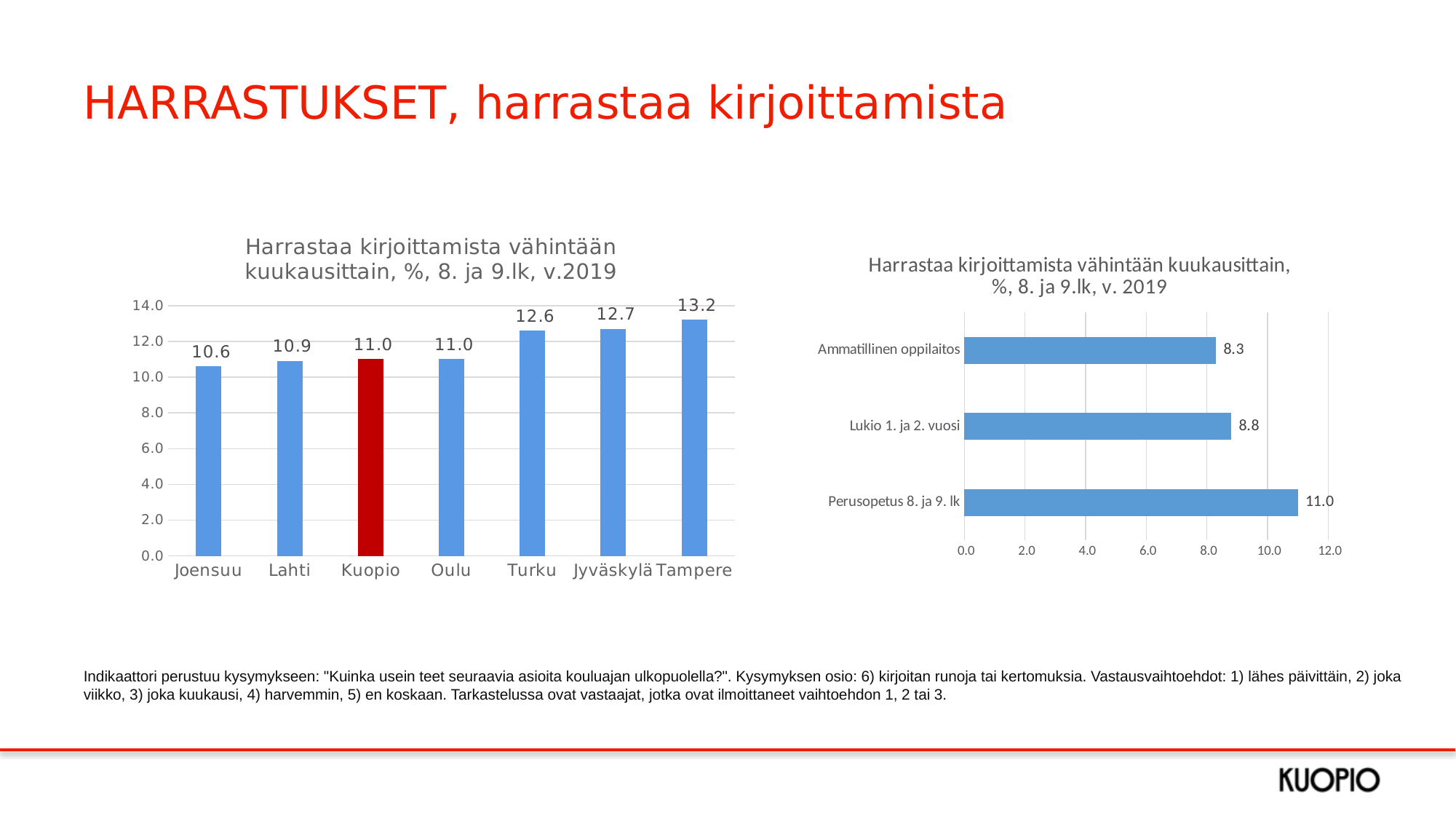

# HARRASTUKSET, harrastaa kirjoittamista

### Chart: Harrastaa kirjoittamista vähintään kuukausittain, %, 8. ja 9.lk, v.2019

| Category | 2019 |
|---|---|
| Joensuu | 10.6 |
| Lahti | 10.9 |
| Kuopio | 11.0 |
| Oulu | 11.0 |
| Turku | 12.6 |
| Jyväskylä | 12.7 |
| Tampere | 13.2 |

### Chart: Harrastaa kirjoittamista vähintään kuukausittain, %, 8. ja 9.lk, v. 2019

| Category | 2019 |
|---|---|
| Perusopetus 8. ja 9. lk | 11.0 |
| Lukio 1. ja 2. vuosi | 8.8 |
| Ammatillinen oppilaitos | 8.3 |
Indikaattori perustuu kysymykseen: "Kuinka usein teet seuraavia asioita kouluajan ulkopuolella?". Kysymyksen osio: 6) kirjoitan runoja tai kertomuksia. Vastausvaihtoehdot: 1) lähes päivittäin, 2) joka viikko, 3) joka kuukausi, 4) harvemmin, 5) en koskaan. Tarkastelussa ovat vastaajat, jotka ovat ilmoittaneet vaihtoehdon 1, 2 tai 3.